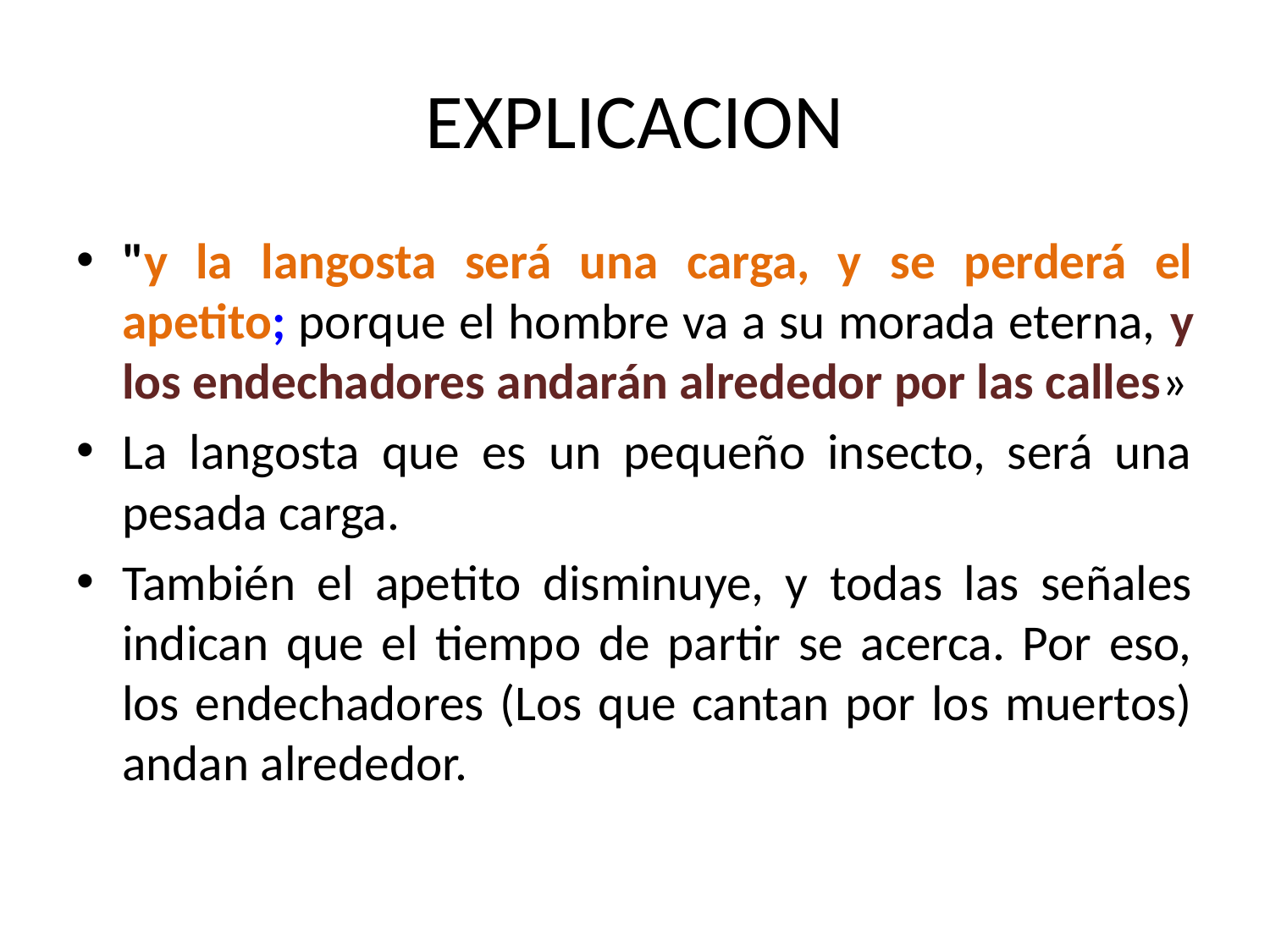

# EXPLICACION
"y la langosta será una carga, y se perderá el apetito; porque el hombre va a su morada eterna, y los endechadores andarán alrededor por las calles»
La langosta que es un pequeño insecto, será una pesada carga.
También el apetito disminuye, y todas las señales indican que el tiempo de partir se acerca. Por eso, los endechadores (Los que cantan por los muertos) andan alrededor.